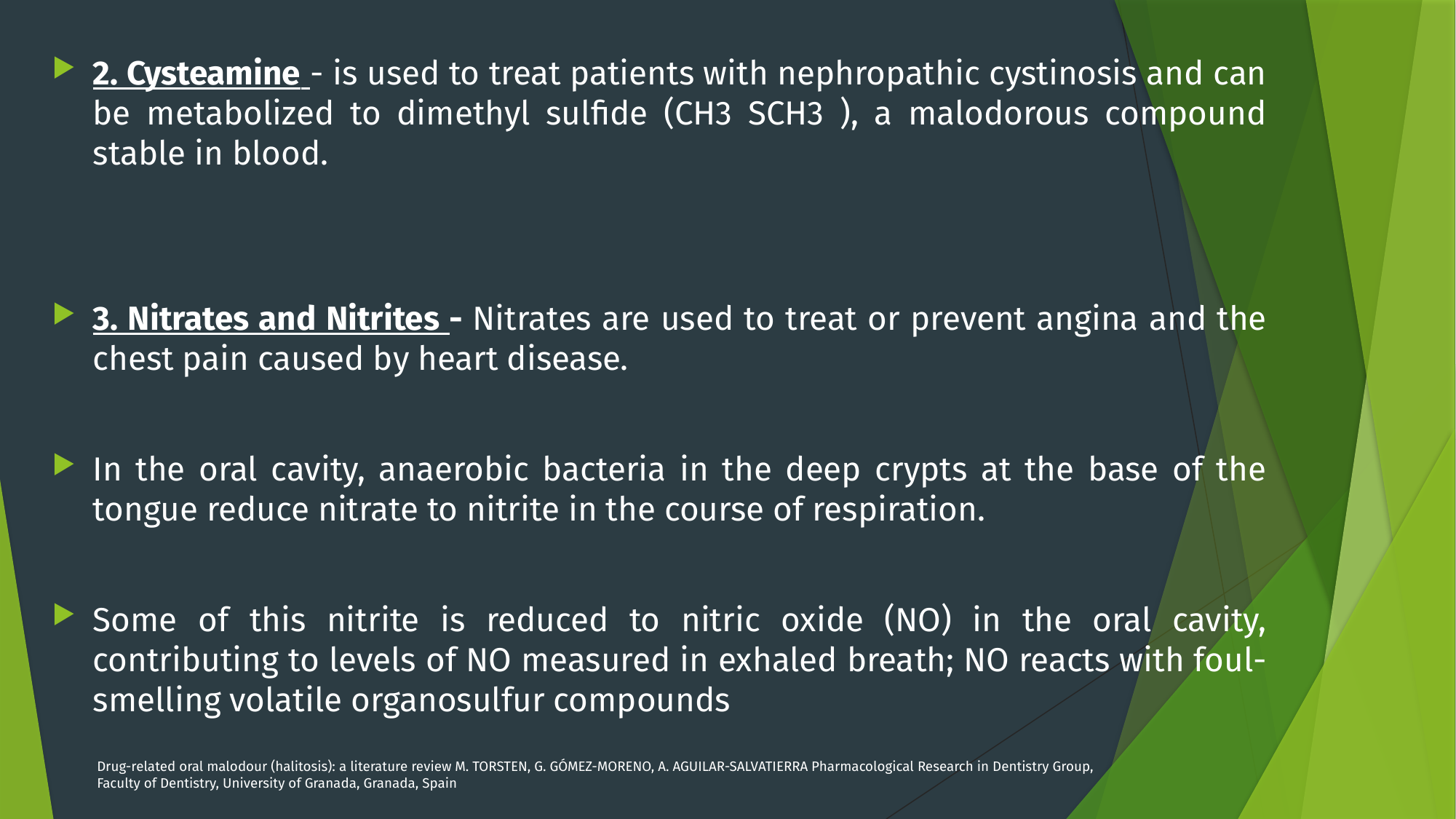

2. Cysteamine - is used to treat patients with nephropathic cystinosis and can be metabolized to dimethyl sulfide (CH3 SCH3 ), a malodorous compound stable in blood.

3. Nitrates and Nitrites - Nitrates are used to treat or prevent angina and the chest pain caused by heart disease.

In the oral cavity, anaerobic bacteria in the deep crypts at the base of the tongue reduce nitrate to nitrite in the course of respiration.

Some of this nitrite is reduced to nitric oxide (NO) in the oral cavity, contributing to levels of NO measured in exhaled breath; NO reacts with foul-smelling volatile organosulfur compounds
Drug-related oral malodour (halitosis): a literature review M. TORSTEN, G. GÓMEZ-MORENO, A. AGUILAR-SALVATIERRA Pharmacological Research in Dentistry Group, Faculty of Dentistry, University of Granada, Granada, Spain